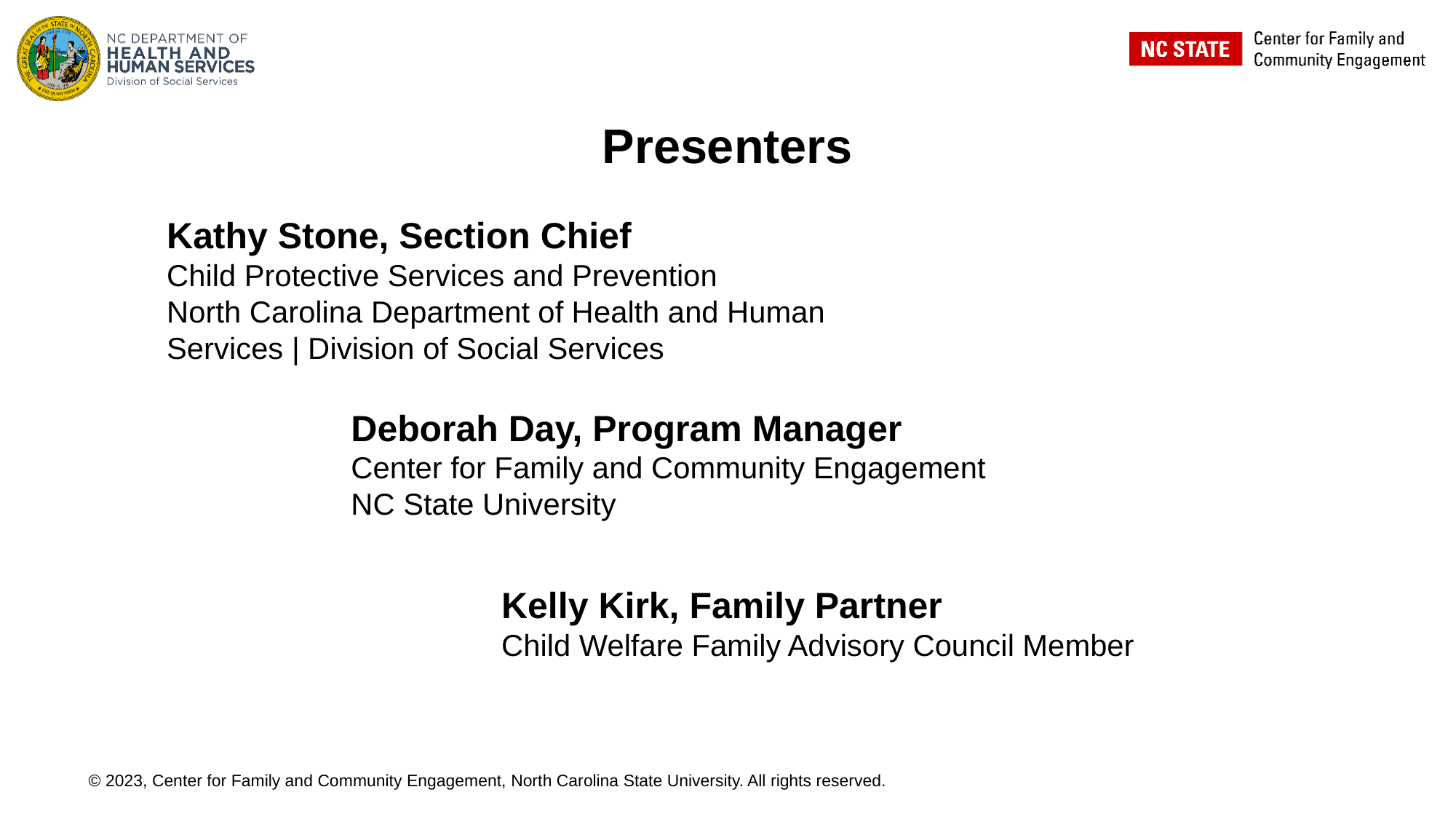

# Presenters
Kathy Stone, Section Chief
Child Protective Services and Prevention
North Carolina Department of Health and Human Services | Division of Social Services
Deborah Day, Program Manager
Center for Family and Community Engagement
NC State University
Kelly Kirk, Family Partner
Child Welfare Family Advisory Council Member
© 2023, Center for Family and Community Engagement, North Carolina State University. All rights reserved.